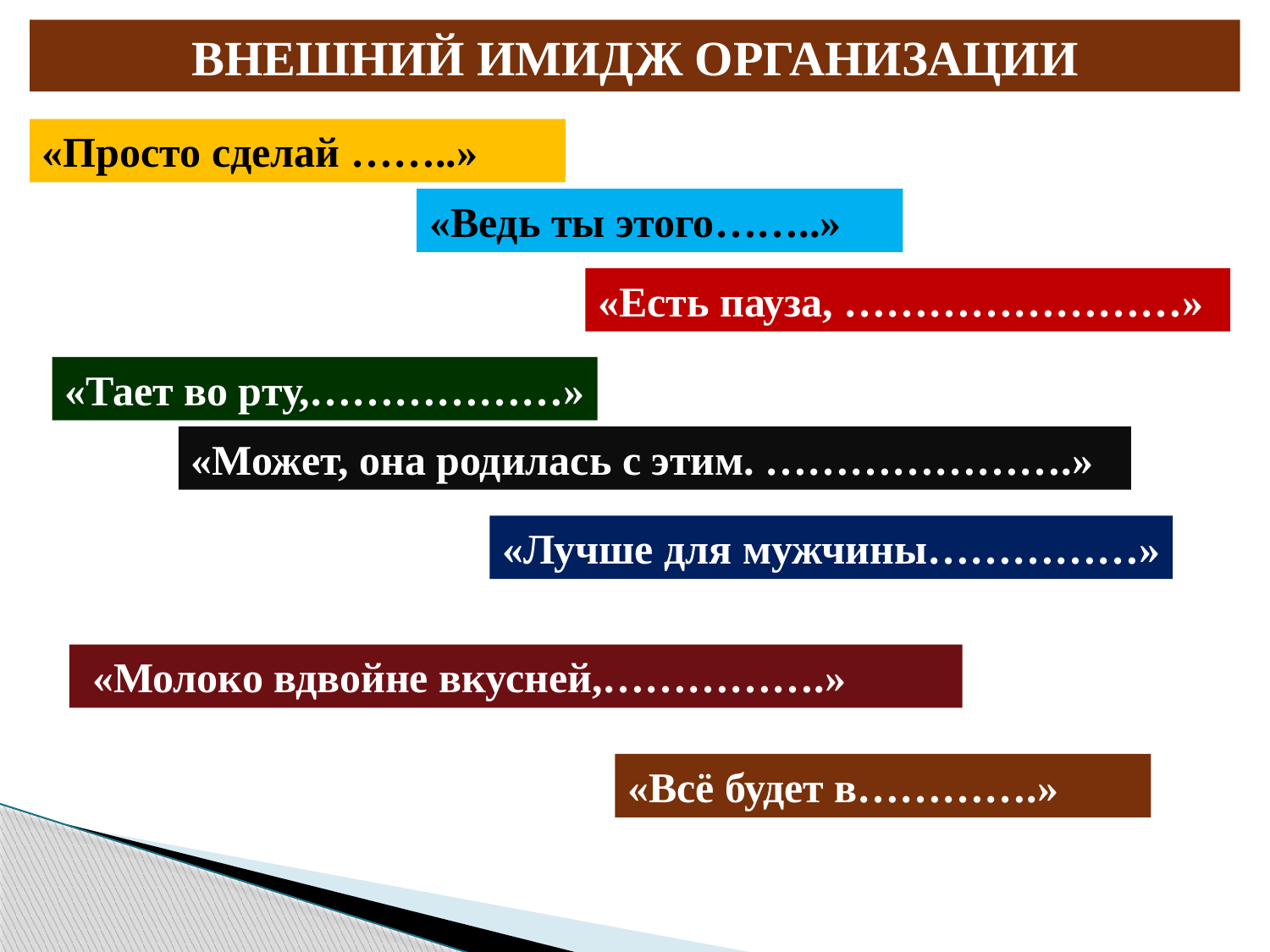

ВНЕШНИЙ ИМИДЖ ОРГАНИЗАЦИИ
«Просто сделай ……..»
«Ведь ты этого……..»
«Есть пауза, ……………………»
«Тает во рту,………………»
«Может, она родилась с этим. ………………….»
«Лучше для мужчины……………»
 «Молоко вдвойне вкусней,…………….»
«Всё будет в………….»